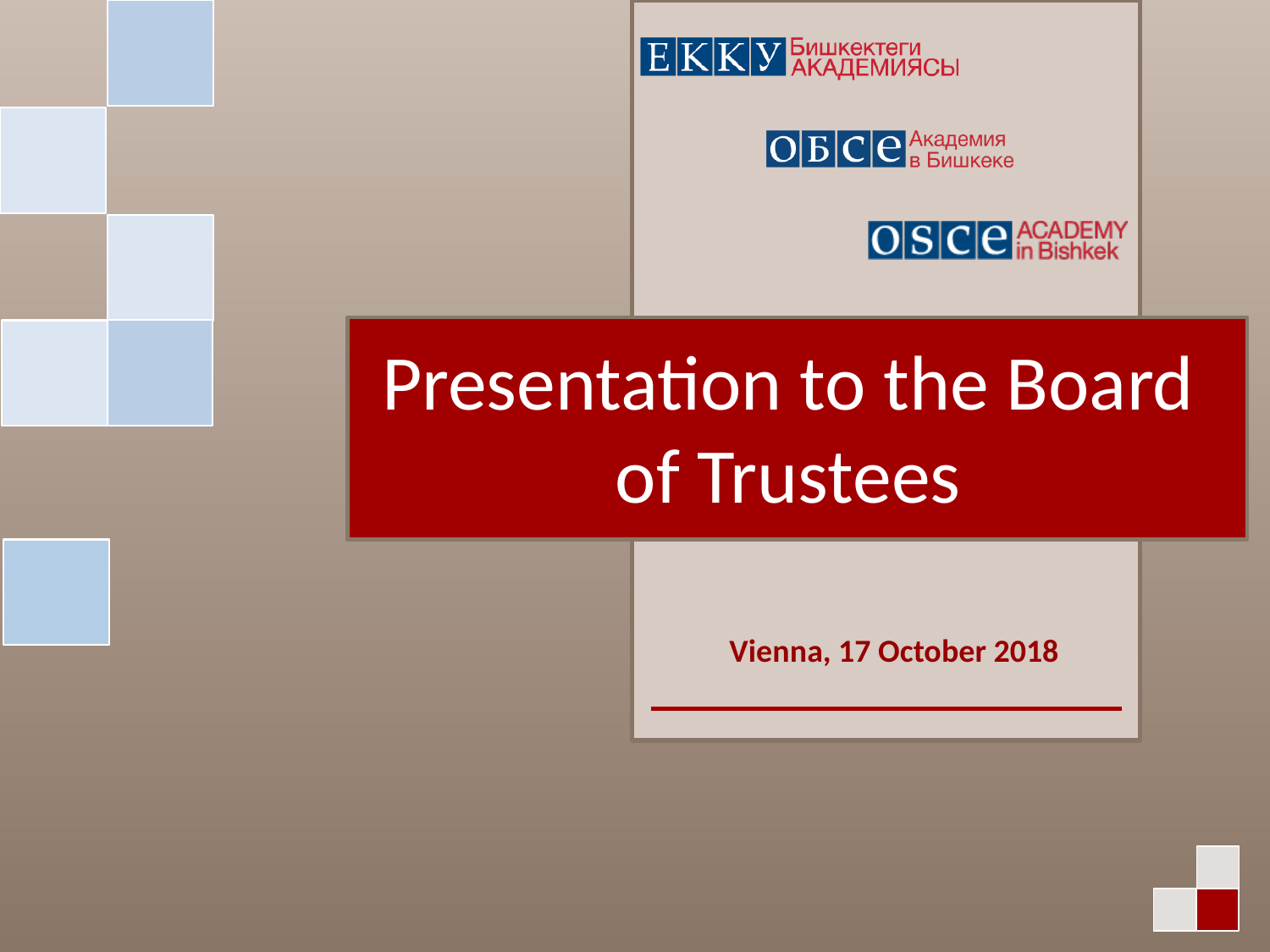

# Presentation to the Board of Trustees
Vienna, 17 October 2018